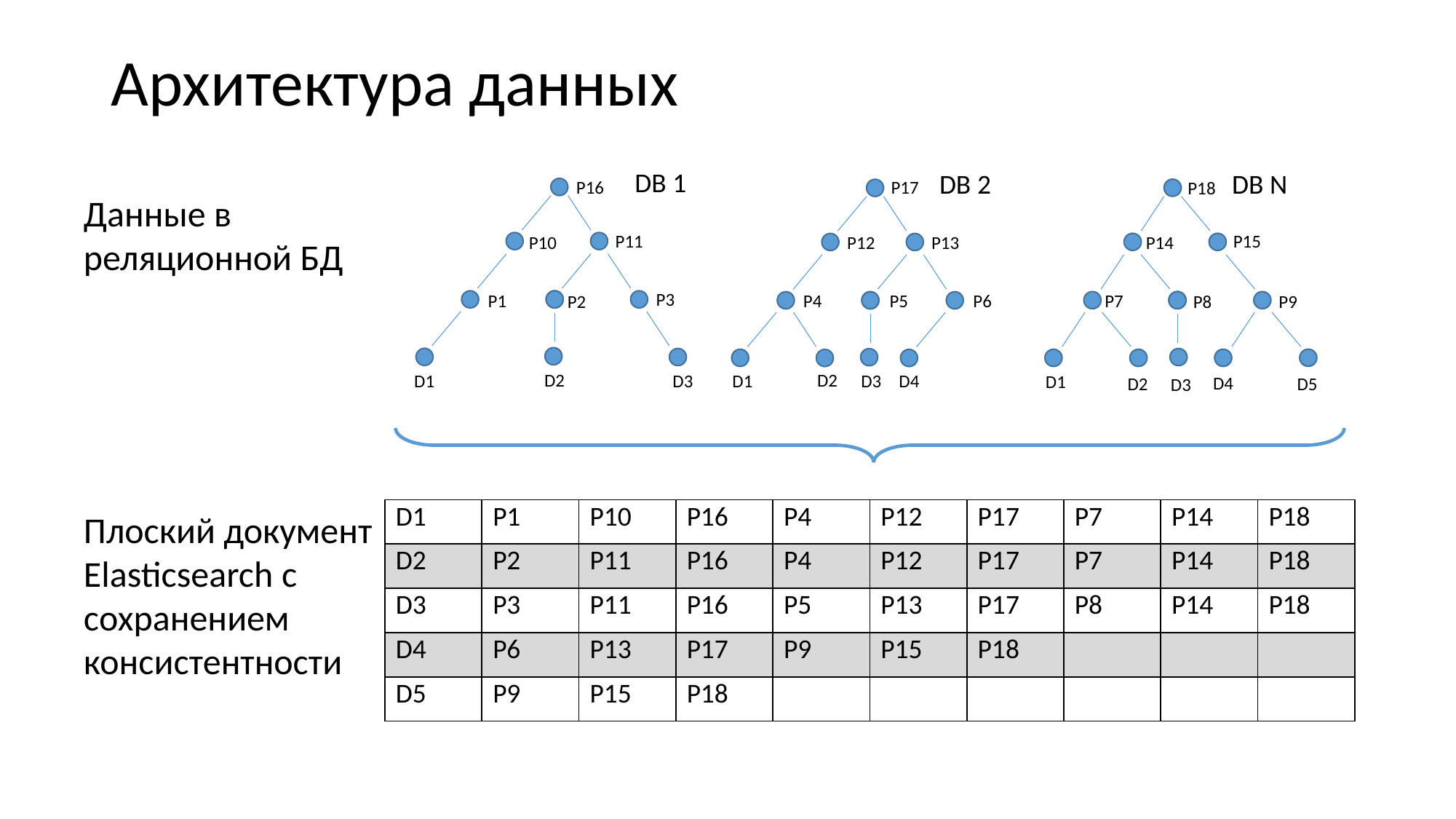

# Архитектура данных
DB 1
DB N
DB 2

P16
P17
P18

P11
P15
P14
P10
P13
P12
P3
P7
P6
P5
P4
P1
P9
P8
P2
D2
D2
D4
D1
D1
D3
D3
D1
D4
D2
D5
D3
Данные в реляционной БД
| D1 | P1 | P10 | P16 | P4 | P12 | P17 | P7 | P14 | P18 |
| --- | --- | --- | --- | --- | --- | --- | --- | --- | --- |
| D2 | P2 | P11 | P16 | P4 | P12 | P17 | P7 | P14 | P18 |
| D3 | P3 | P11 | P16 | P5 | P13 | P17 | P8 | P14 | P18 |
| D4 | P6 | P13 | P17 | P9 | P15 | P18 |  |  |  |
| D5 | P9 | P15 | P18 |  |  |  |  |  |  |
Плоский документ Elasticsearch с сохранением консистентности